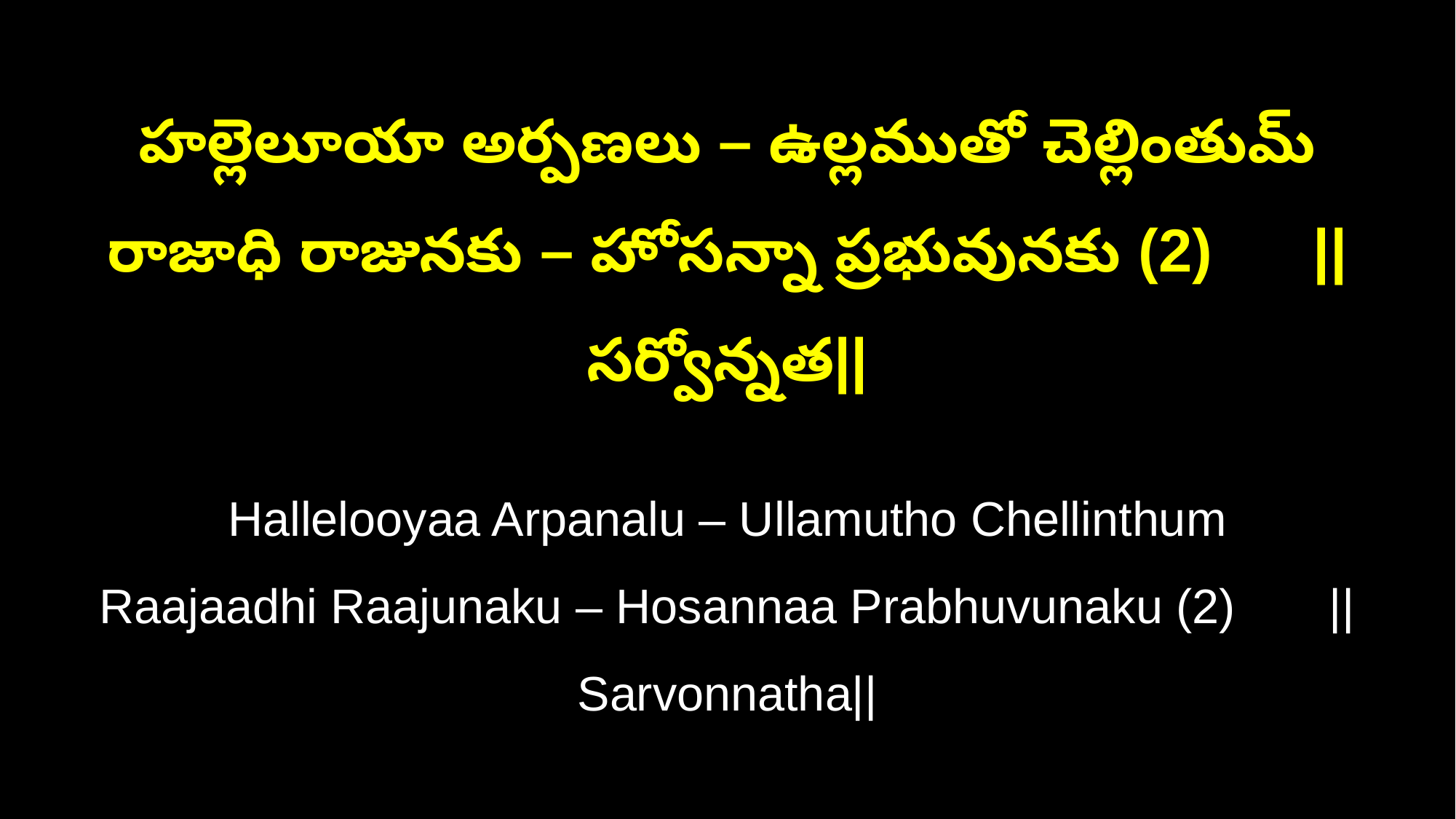

హల్లెలూయా అర్పణలు – ఉల్లముతో చెల్లింతుమ్
రాజాధి రాజునకు – హోసన్నా ప్రభువునకు (2)      ||సర్వోన్నత||
Hallelooyaa Arpanalu – Ullamutho Chellinthum
Raajaadhi Raajunaku – Hosannaa Prabhuvunaku (2)       ||Sarvonnatha||